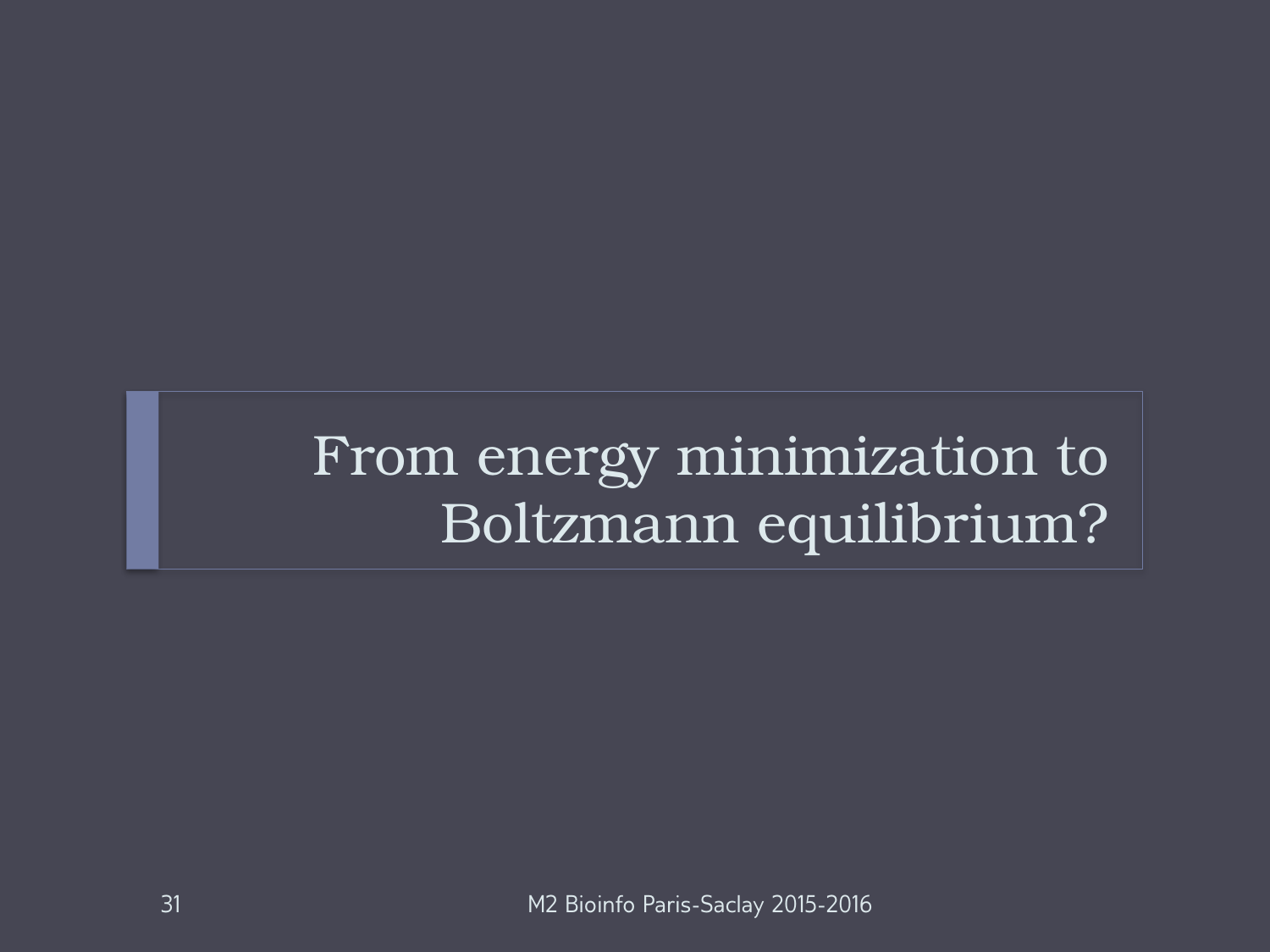

# From energy minimization to Boltzmann equilibrium?

31
M2 Bioinfo Paris-Saclay 2015-2016